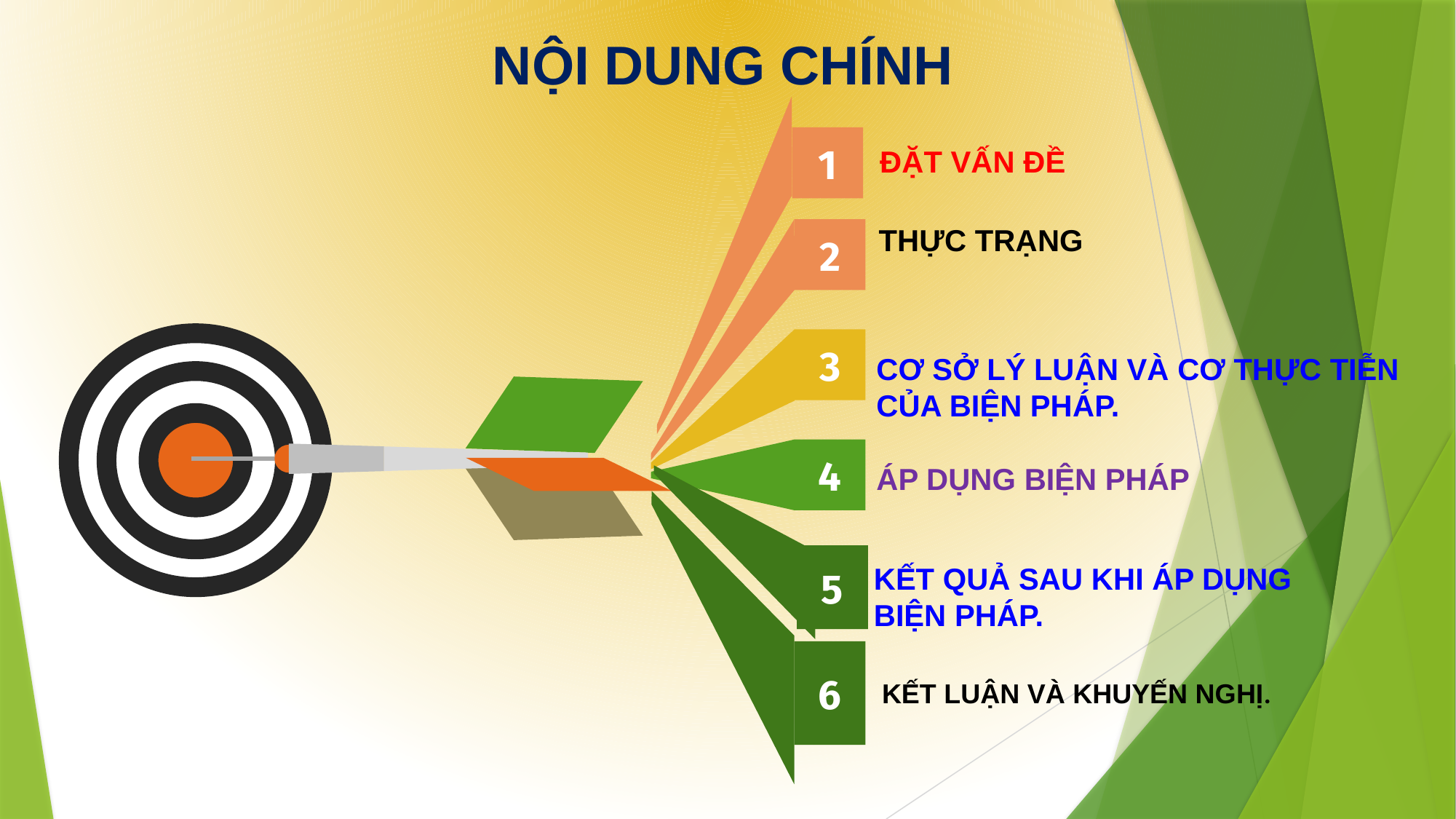

NỘI DUNG CHÍNH

1
ĐẶT VẤN ĐỀ
THỰC TRẠNG

2

3

CƠ SỞ LÝ LUẬN VÀ CƠ THỰC TIỄN CỦA BIỆN PHÁP.

4

ÁP DỤNG BIỆN PHÁP

5

6
KẾT QUẢ SAU KHI ÁP DỤNG BIỆN PHÁP.
KẾT LUẬN VÀ KHUYẾN NGHỊ.